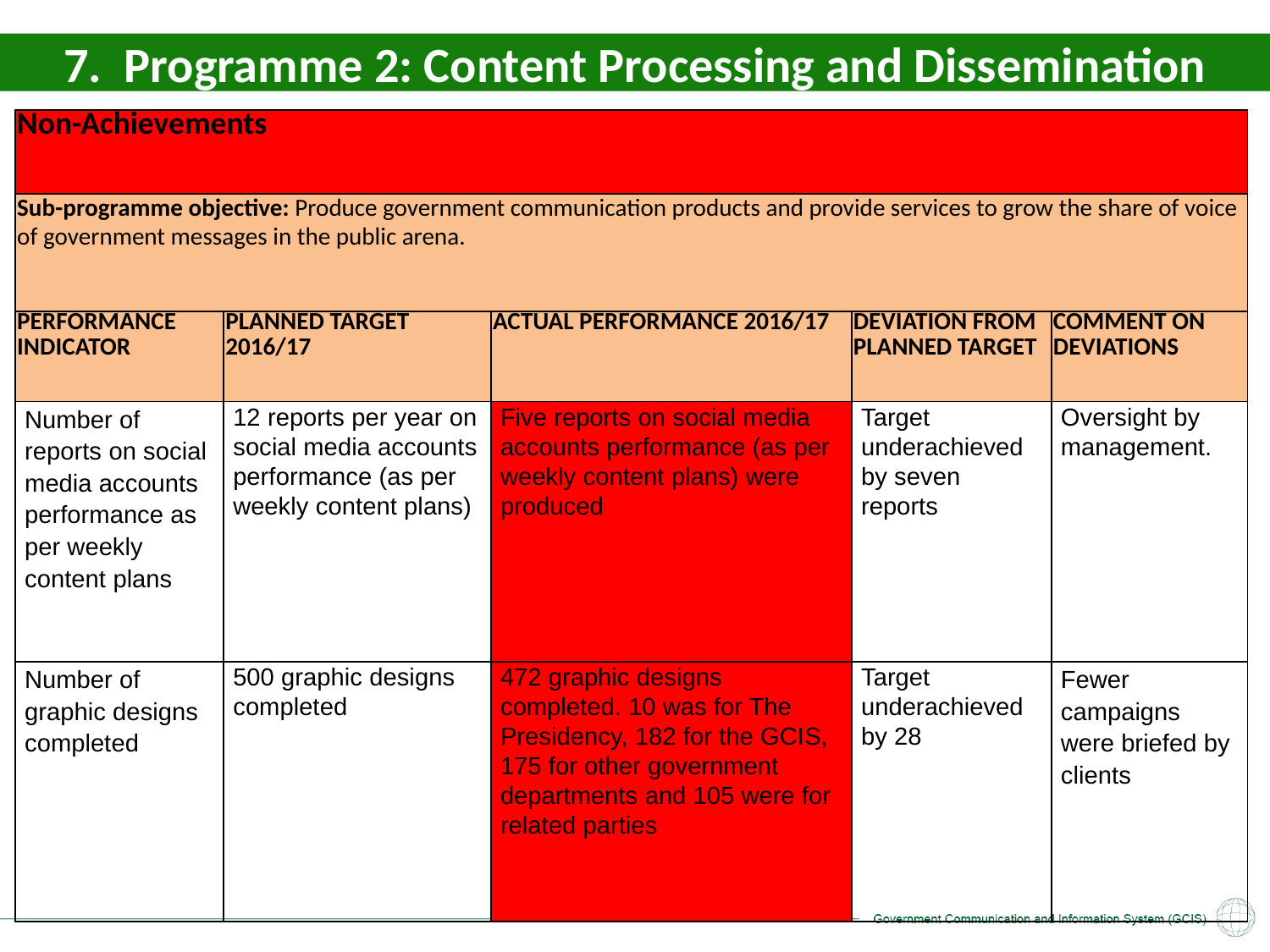

7.  Programme 2: Content Processing and Dissemination
| Non-Achievements |  |  |  |  |
| --- | --- | --- | --- | --- |
| Sub-programme objective: Produce government communication products and provide services to grow the share of voice of government messages in the public arena. |  |  |  |  |
| PERFORMANCE INDICATOR | PLANNED TARGET 2016/17 | ACTUAL PERFORMANCE 2016/17 | DEVIATION FROM PLANNED TARGET | COMMENT ON DEVIATIONS |
| Number of reports on social media accounts performance as per weekly content plans | 12 reports per year on social media accounts performance (as per weekly content plans) | Five reports on social media accounts performance (as per weekly content plans) were produced | Target underachieved by seven reports | Oversight by management. |
| Number of graphic designs completed | 500 graphic designs completed | 472 graphic designs completed. 10 was for The Presidency, 182 for the GCIS, 175 for other government departments and 105 were for related parties | Target underachieved by 28 | Fewer campaigns were briefed by clients |